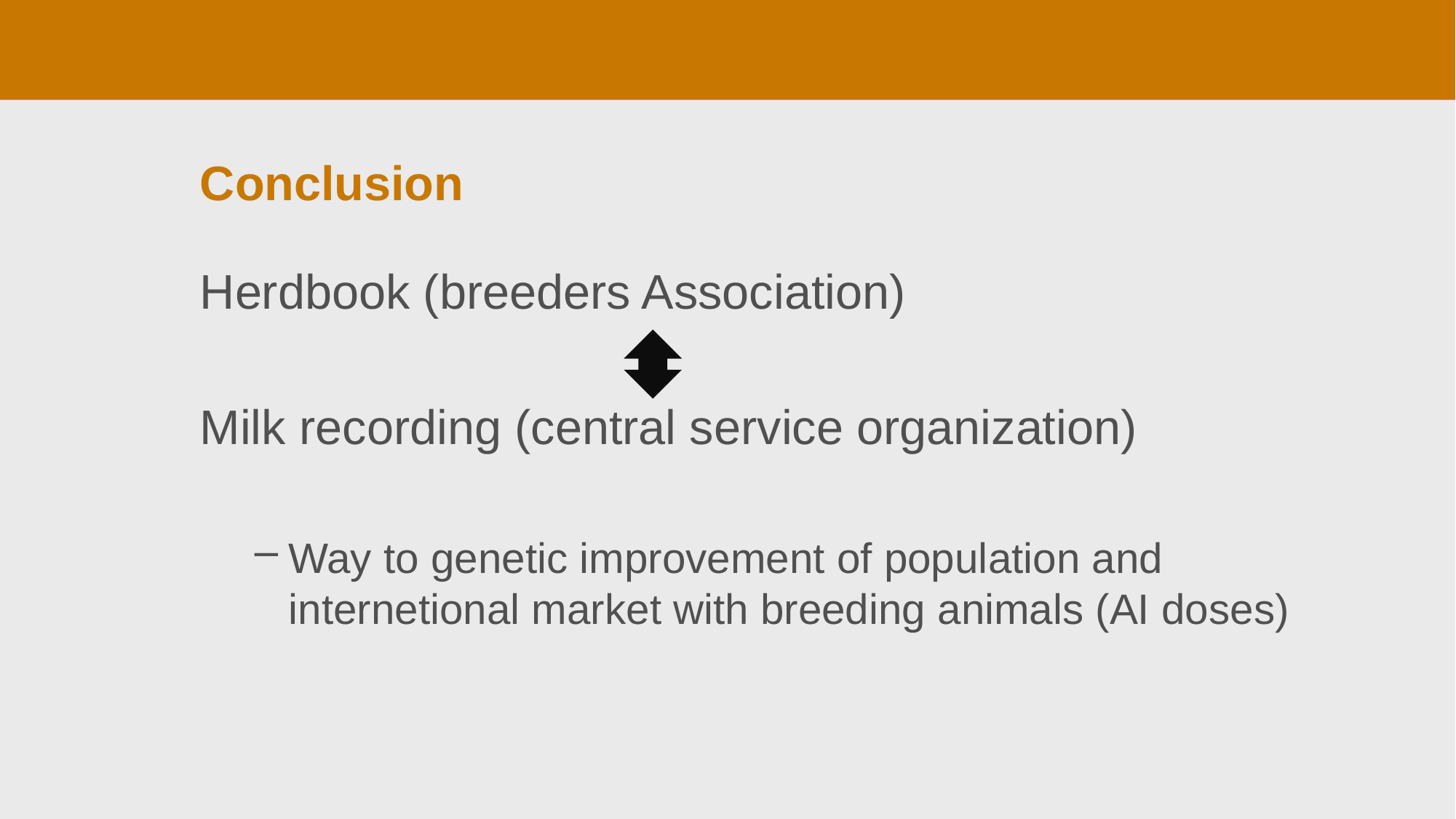

# Conclusion
Herdbook (breeders Association)

Milk recording (central service organization)

Way to genetic improvement of population and internetional market with breeding animals (AI doses)